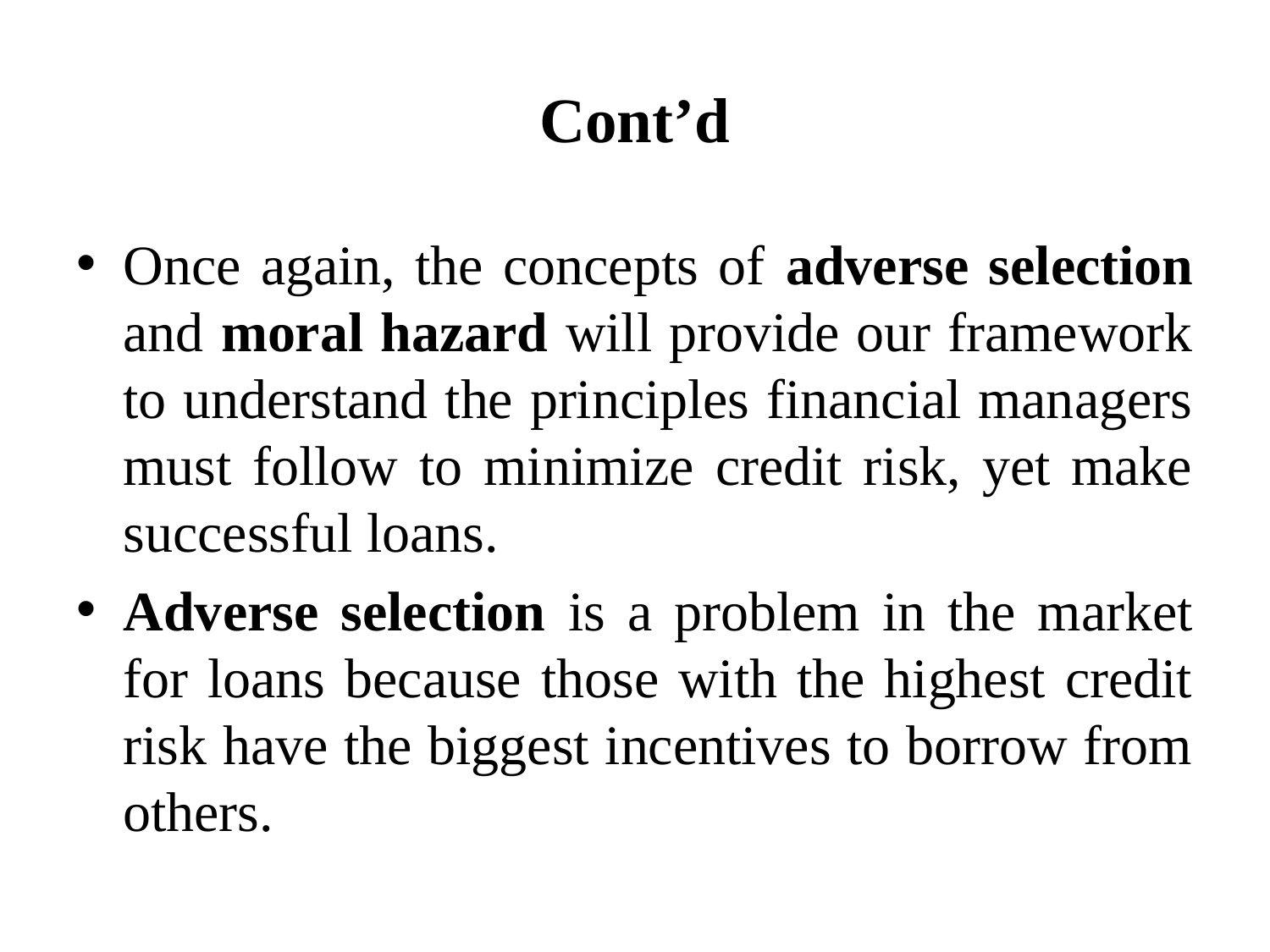

# Cont’d
Once again, the concepts of adverse selection and moral hazard will provide our framework to understand the principles financial managers must follow to minimize credit risk, yet make successful loans.
Adverse selection is a problem in the market for loans because those with the highest credit risk have the biggest incentives to borrow from others.